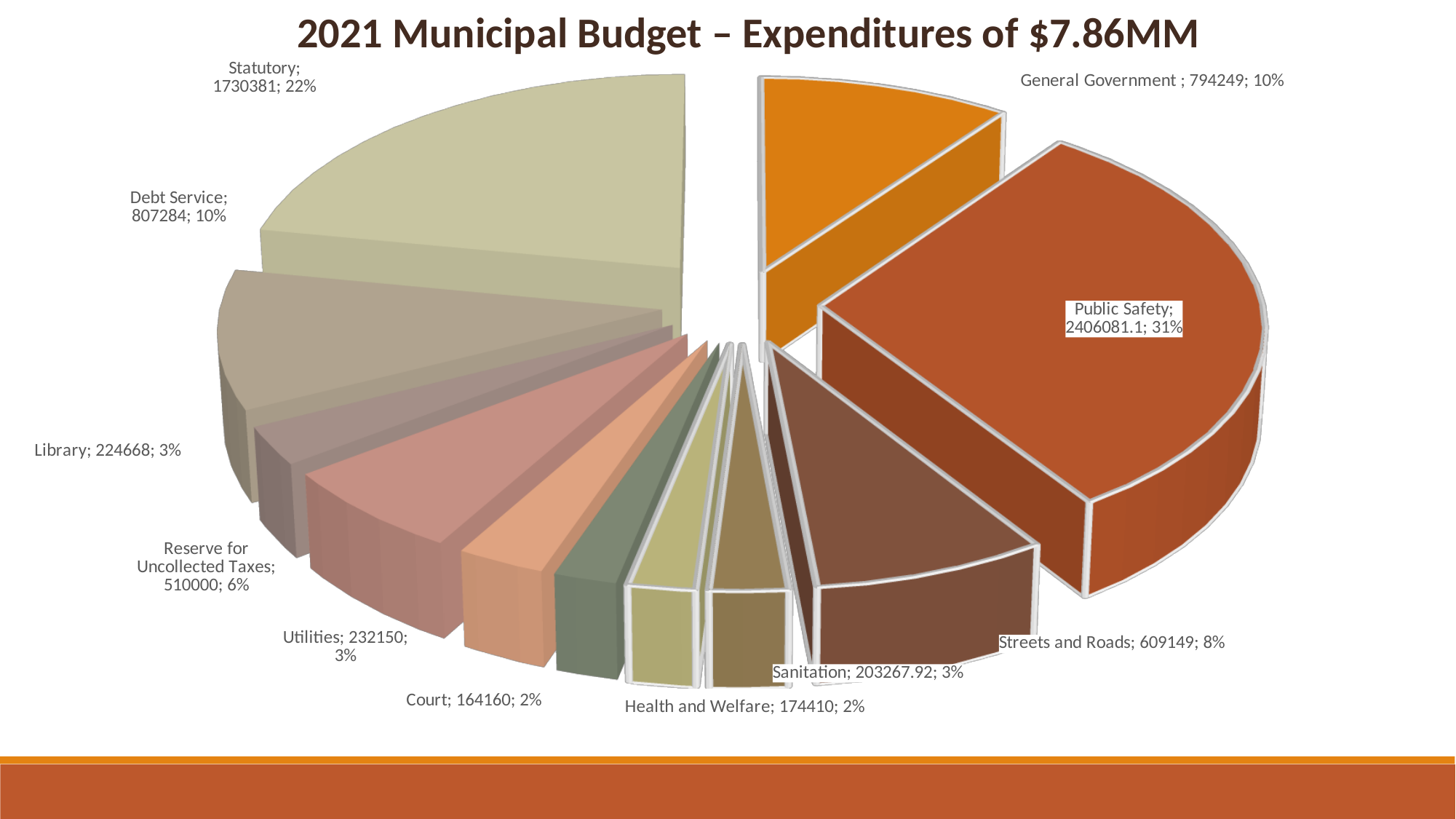

2021 Municipal Budget – Expenditures of $7.86MM

[unsupported chart]